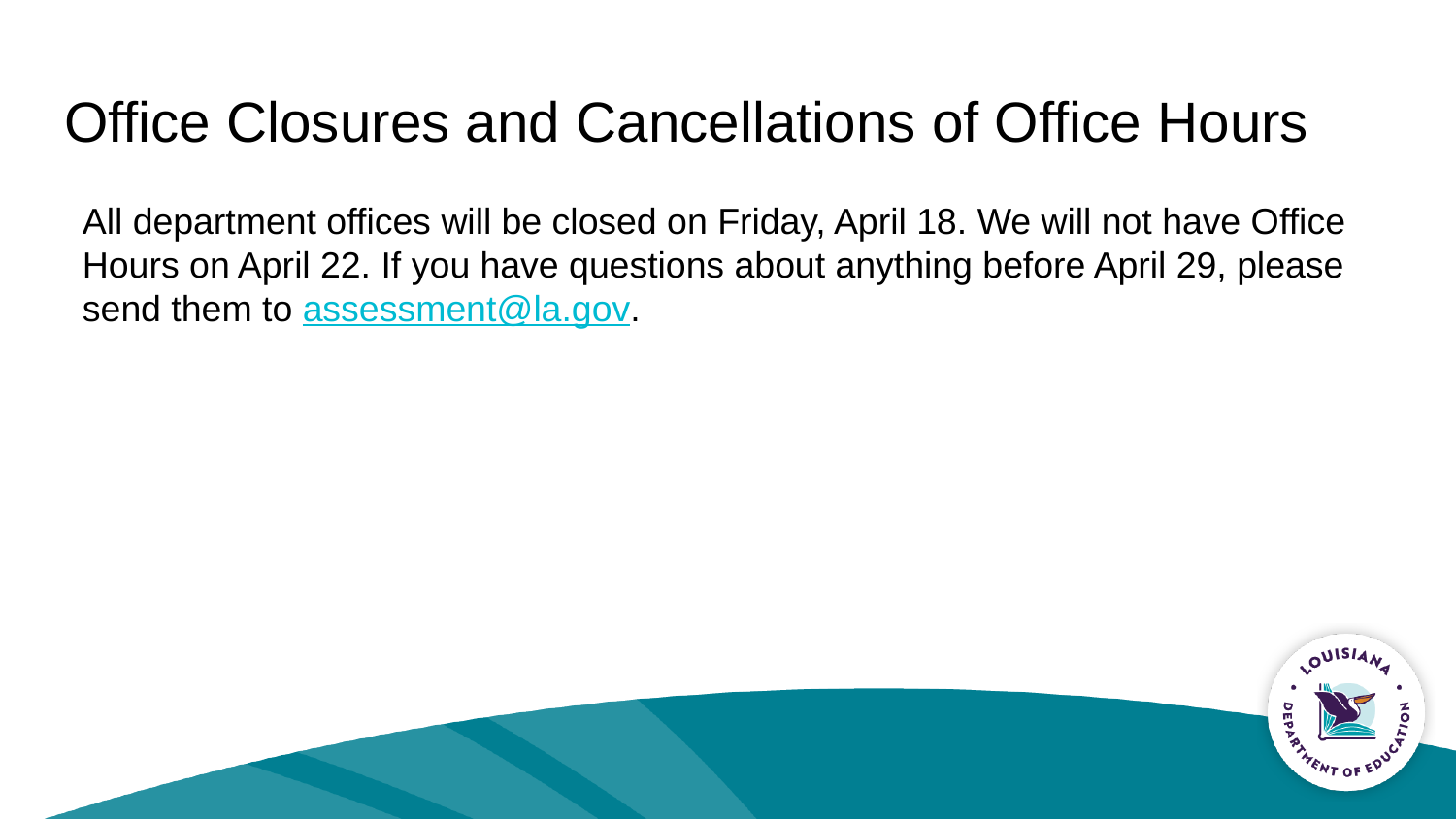

# Office Closures and Cancellations of Office Hours
All department offices will be closed on Friday, April 18. We will not have Office Hours on April 22. If you have questions about anything before April 29, please send them to assessment@la.gov.